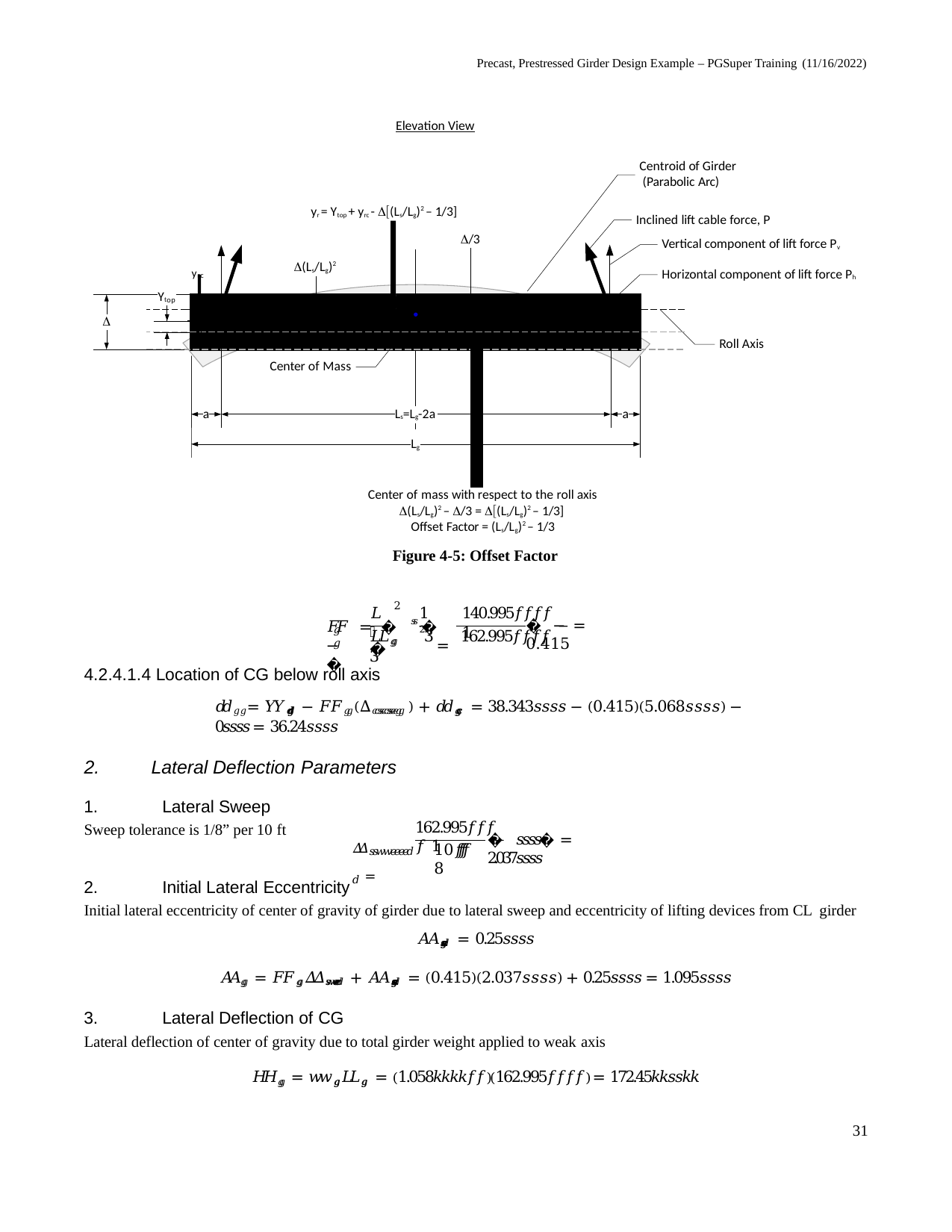

Precast, Prestressed Girder Design Example – PGSuper Training (11/16/2022)
Elevation View
Centroid of Girder  (Parabolic Arc)

Inclined lift cable force, P
Vertical component of lift force Pv
yr = Ytop + yrc - Δ[(Ls/Lg)2 – 1/3]

Δ/3

Δ(Ls/Lg)2
yrc

Horizontal component of lift force Ph

Yt
op

Δ

Roll Axis

Center of Mass

a
Ls=Lg-2a
a

Lg

Center of mass with respect to the roll axis
Δ(Ls/Lg)2 – Δ/3 = Δ[(Ls/Lg)2 – 1/3]  Offset Factor = (Ls/Lg)2 – 1/3
Figure 4-5: Offset Factor
2
𝐿𝐿
1	140.995𝑓𝑓𝑓𝑓     2	1
𝐹𝐹 =  �     𝑠𝑠 �       −	= �
� −	= 0.415
𝑔𝑔
𝐿𝐿𝑔𝑔	3	162.995𝑓𝑓𝑓𝑓	3

4.2.4.1.4 Location of CG below roll axis
𝑑𝑑𝑔𝑔 = 𝑌𝑌𝑑𝑑𝑔𝑔𝑑𝑑 − 𝐹𝐹𝑔𝑔(∆𝑐𝑐𝑠𝑠𝑐𝑐𝑠𝑠𝑒𝑒𝑔𝑔 ) + 𝑑𝑑𝑔𝑔𝑐𝑐 = 38.343𝑠𝑠𝑠𝑠 − (0.415)(5.068𝑠𝑠𝑠𝑠) − 0𝑠𝑠𝑠𝑠 = 36.24𝑠𝑠𝑠𝑠

Lateral Deflection Parameters
Lateral Sweep
Sweep tolerance is 1/8” per 10 ft
162.995𝑓𝑓𝑓𝑓 1
� 𝑠𝑠𝑠𝑠� =  2.037𝑠𝑠𝑠𝑠
𝛥𝛥𝑠𝑠𝑤𝑤𝑒𝑒𝑒𝑒𝑑𝑑 =
10𝑓𝑓𝑓𝑓	8

Initial Lateral Eccentricity
Initial lateral eccentricity of center of gravity of girder due to lateral sweep and eccentricity of lifting devices from CL girder
𝐴𝐴𝑠𝑠𝑔𝑔𝑒𝑒𝑑𝑑 = 0.25𝑠𝑠𝑠𝑠
𝐴𝐴𝑔𝑔 = 𝐹𝐹𝑔𝑔𝛥𝛥𝑠𝑠𝑤𝑤𝑒𝑒𝑒𝑒𝑑𝑑 + 𝐴𝐴𝑠𝑠𝑔𝑔𝑒𝑒𝑑𝑑 = (0.415)(2.037𝑠𝑠𝑠𝑠) + 0.25𝑠𝑠𝑠𝑠 = 1.095𝑠𝑠𝑠𝑠

Lateral Deflection of CG
Lateral deflection of center of gravity due to total girder weight applied to weak axis
𝐻𝐻𝑔𝑔 = 𝑤𝑤𝑔𝑔𝐿𝐿𝑔𝑔 = (1.058𝑘𝑘𝑘𝑘𝑓𝑓)(162.995𝑓𝑓𝑓𝑓) = 172.45𝑘𝑘𝑠𝑠𝑘𝑘
31